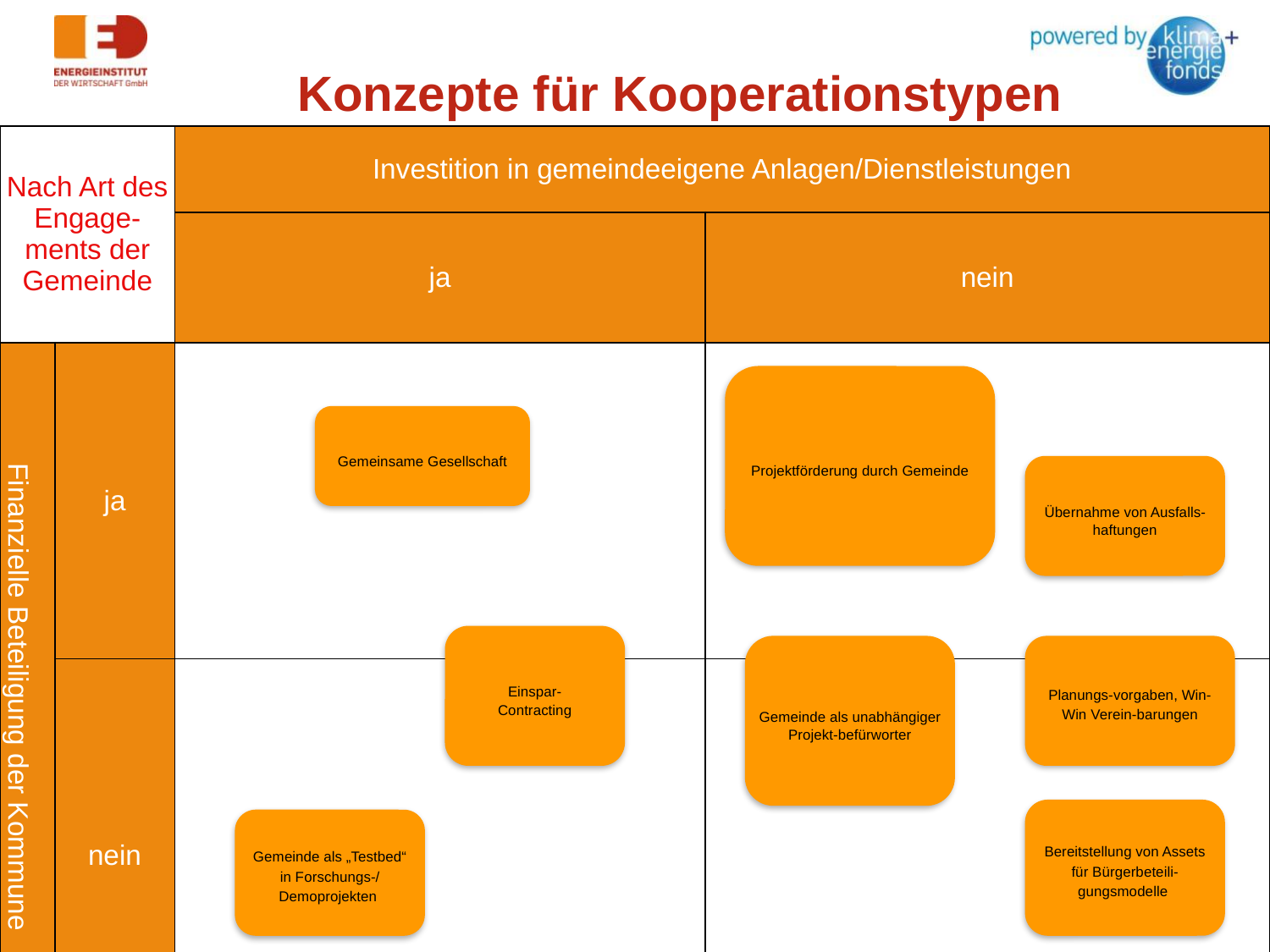

Konzepte für Kooperationstypen
| Nach Art des Engage-ments der Gemeinde |  | Investition in gemeindeeigene Anlagen/Dienstleistungen |  |
| --- | --- | --- | --- |
|  |  | ja | nein |
| Finanzielle Beteiligung der Kommune | ja |  |  |
|  | nein |  |  |
Projektförderung durch Gemeinde

Gemeinsame Gesellschaft
Übernahme von Ausfalls-haftungen
Einspar-
Contracting
Gemeinde als unabhängiger Projekt-befürworter
Planungs-vorgaben, Win-Win Verein-barungen
Bereitstellung von Assets für Bürgerbeteili-gungsmodelle
Gemeinde als „Testbed“ in Forschungs-/ Demoprojekten
6